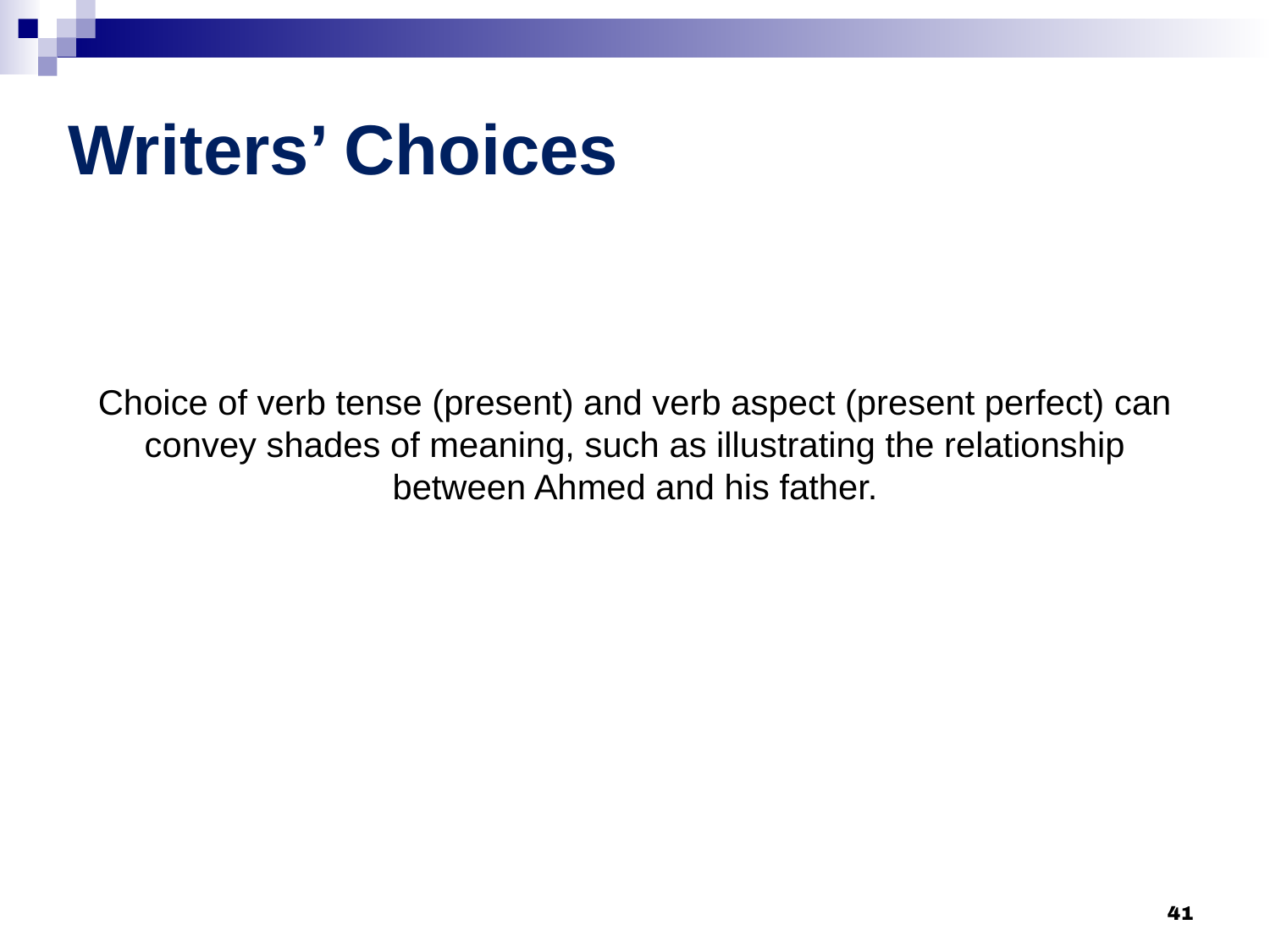

# Writers’ Choices

Choice of verb tense (present) and verb aspect (present perfect) can convey shades of meaning, such as illustrating the relationship between Ahmed and his father.
41